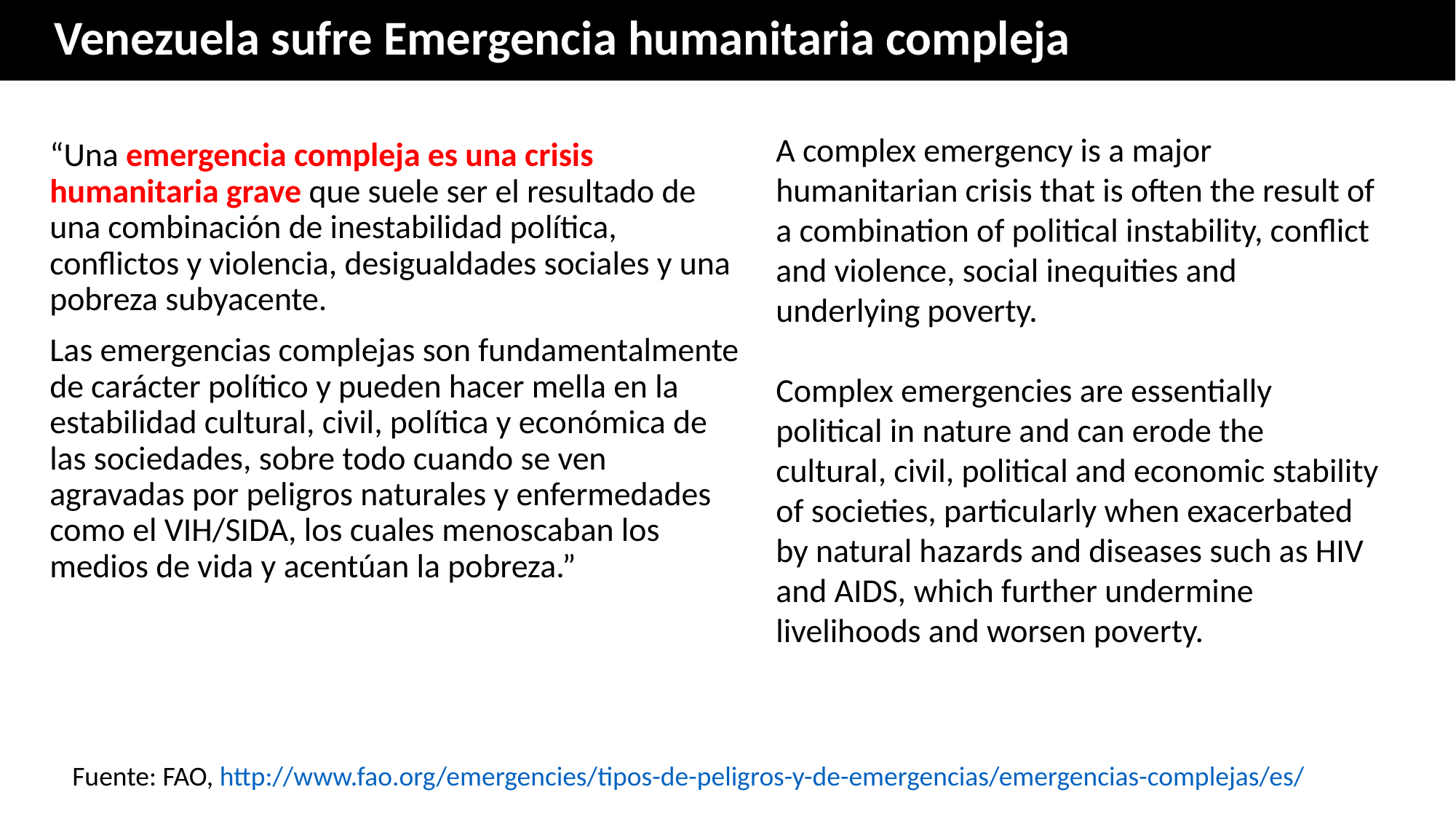

# Venezuela sufre Emergencia humanitaria compleja
A complex emergency is a major humanitarian crisis that is often the result of a combination of political instability, conflict and violence, social inequities and underlying poverty.

Complex emergencies are essentially political in nature and can erode the cultural, civil, political and economic stability of societies, particularly when exacerbated by natural hazards and diseases such as HIV and AIDS, which further undermine livelihoods and worsen poverty.
“Una emergencia compleja es una crisis humanitaria grave que suele ser el resultado de una combinación de inestabilidad política, conflictos y violencia, desigualdades sociales y una pobreza subyacente.
Las emergencias complejas son fundamentalmente de carácter político y pueden hacer mella en la estabilidad cultural, civil, política y económica de las sociedades, sobre todo cuando se ven agravadas por peligros naturales y enfermedades como el VIH/SIDA, los cuales menoscaban los medios de vida y acentúan la pobreza.”
Fuente: FAO, http://www.fao.org/emergencies/tipos-de-peligros-y-de-emergencias/emergencias-complejas/es/